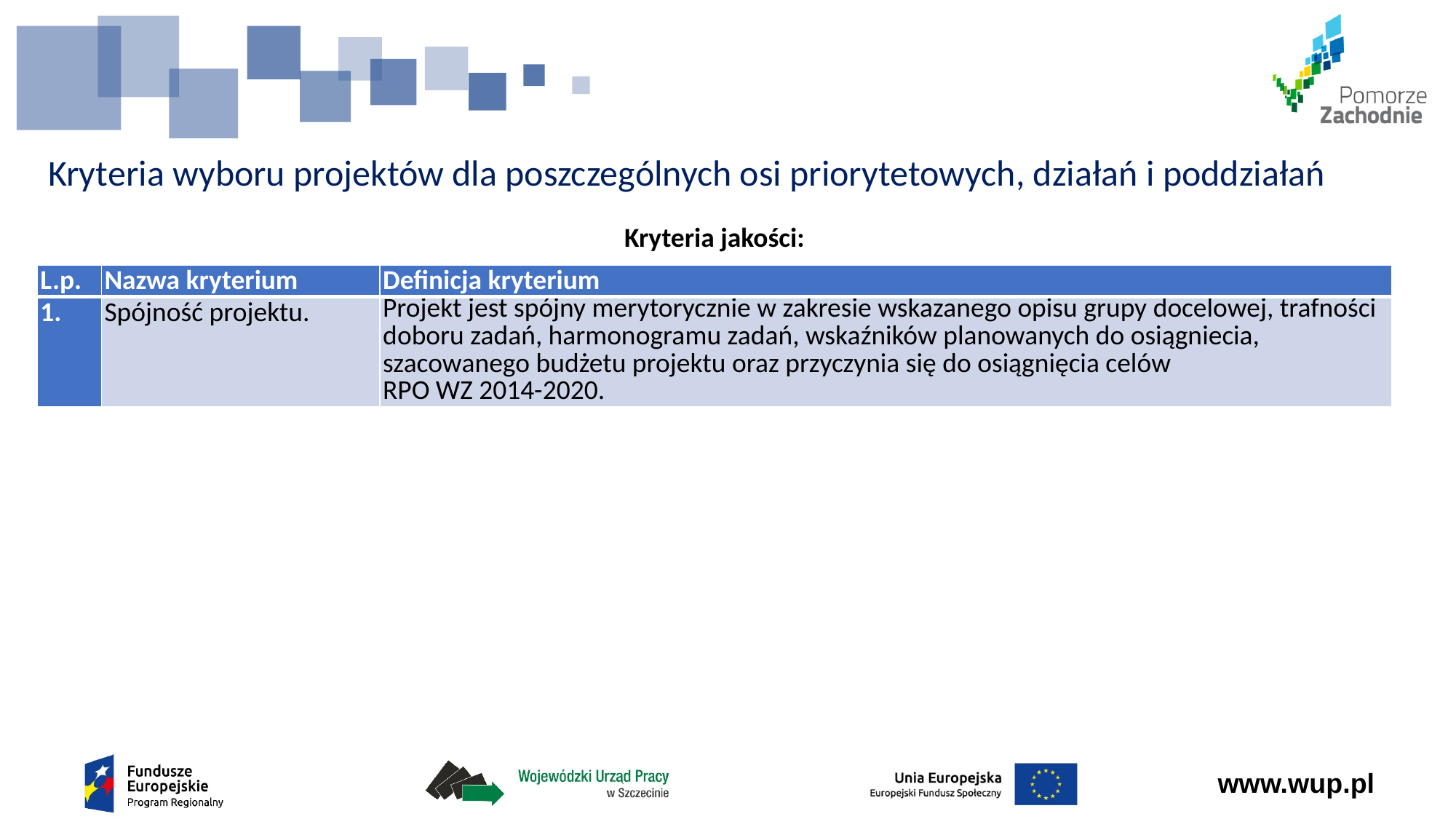

# Kryteria wyboru projektów dla poszczególnych osi priorytetowych, działań i poddziałań
Kryteria jakości:

| L.p. | Nazwa kryterium | Definicja kryterium |
| --- | --- | --- |
| 1. | Spójność projektu. | Projekt jest spójny merytorycznie w zakresie wskazanego opisu grupy docelowej, trafności doboru zadań, harmonogramu zadań, wskaźników planowanych do osiągniecia, szacowanego budżetu projektu oraz przyczynia się do osiągnięcia celów RPO WZ 2014-2020. |